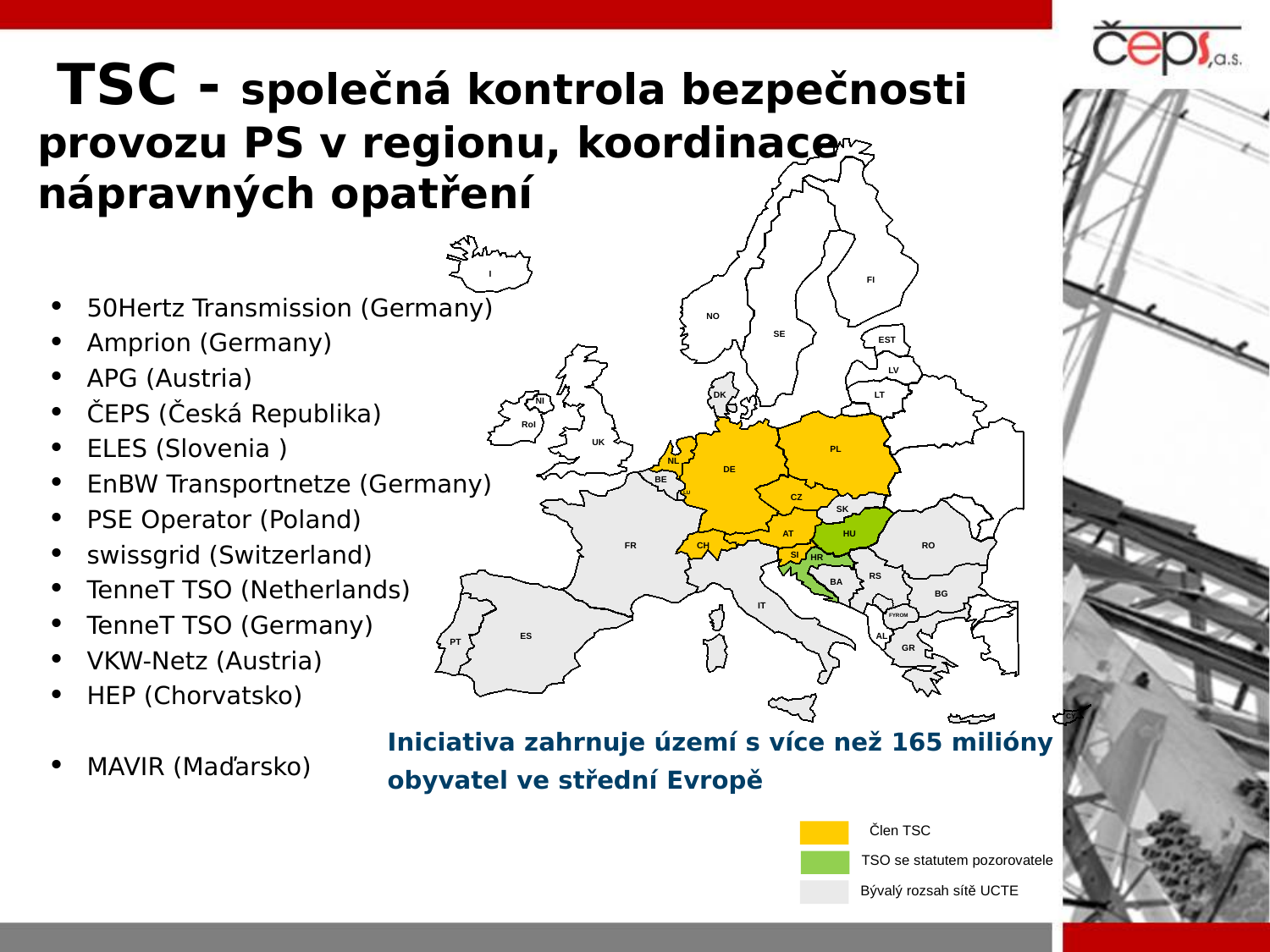

TSC - společná kontrola bezpečnosti provozu PS v regionu, koordinace
nápravných opatření

I
FI
NO

SE
EST

LV

DK
LT

NI

RoI

UK
PL
NL
DE

BE

LU

CZ

SK

HU
AT

FR

CH
RO

SI
HR

RS
BA
BG

ME
IT

FYROM
ES
AL

PT
GR

CY

50Hertz Transmission (Germany)
Amprion (Germany)
APG (Austria)
ČEPS (Česká Republika)
ELES (Slovenia )
EnBW Transportnetze (Germany)
PSE Operator (Poland)
swissgrid (Switzerland)
TenneT TSO (Netherlands)
TenneT TSO (Germany)
VKW-Netz (Austria)
HEP (Chorvatsko)

MAVIR (Maďarsko)
Iniciativa zahrnuje území s více než 165 milióny
obyvatel ve střední Evropě

Člen TSC

TSO se statutem pozorovatele

Bývalý rozsah sítě UCTE